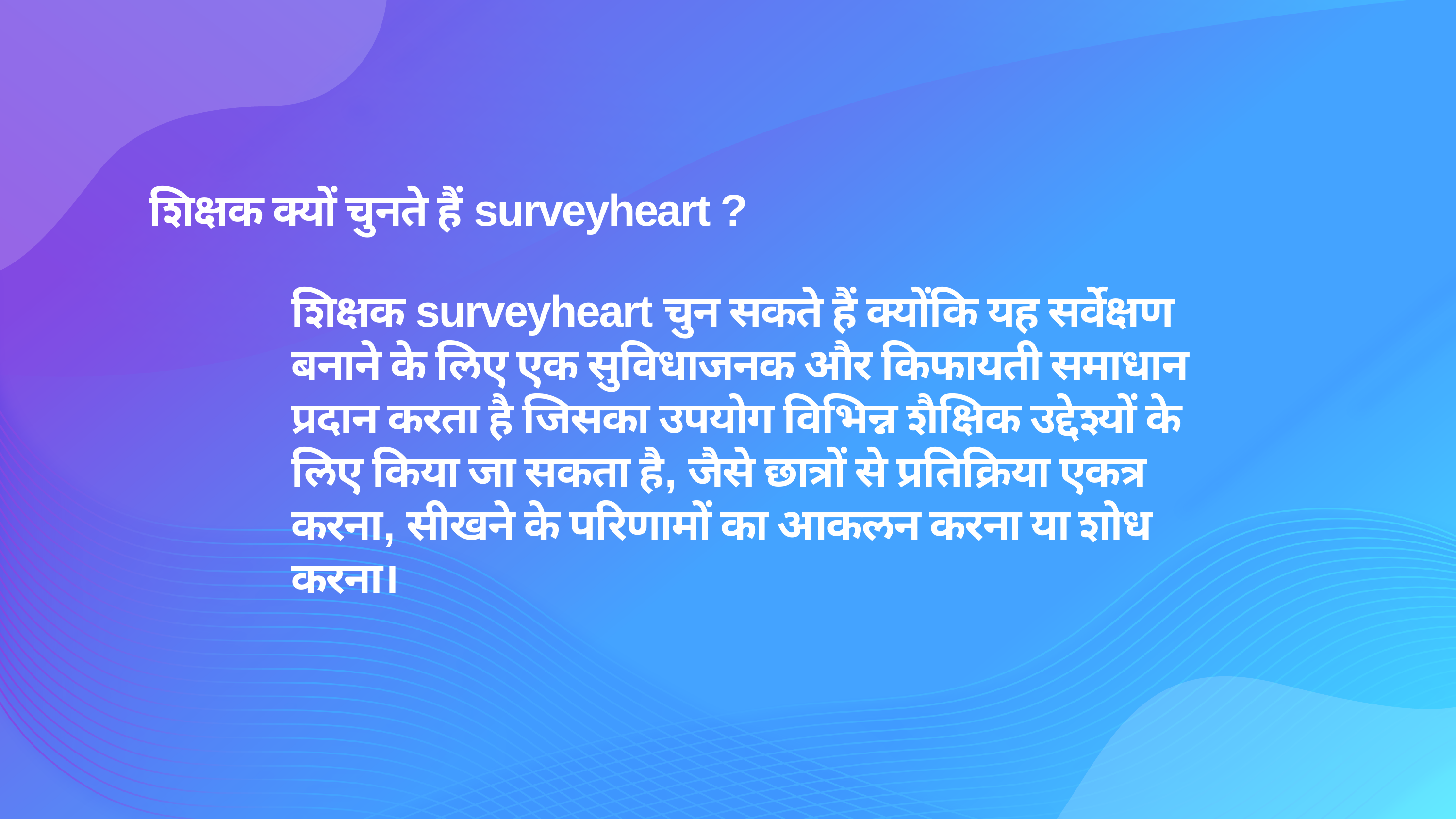

शिक्षक क्यों चुनते हैं surveyheart ?
शिक्षक surveyheart चुन सकते हैं क्योंकि यह सर्वेक्षण बनाने के लिए एक सुविधाजनक और किफायती समाधान प्रदान करता है जिसका उपयोग विभिन्न शैक्षिक उद्देश्यों के लिए किया जा सकता है, जैसे छात्रों से प्रतिक्रिया एकत्र करना, सीखने के परिणामों का आकलन करना या शोध करना।